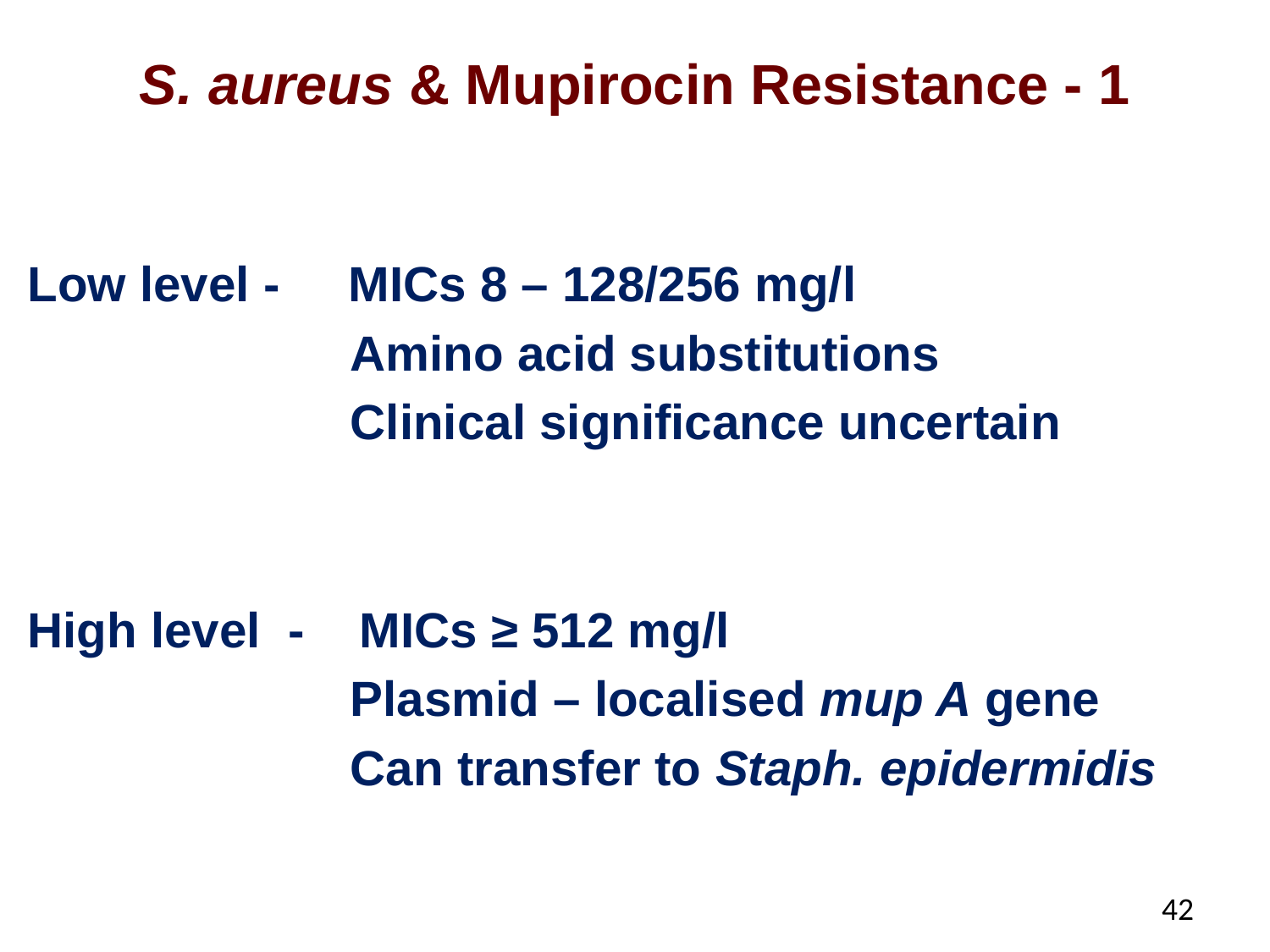

# S. aureus & Mupirocin Resistance - 1
Low level -     MICs 8 – 128/256 mg/l
		     Amino acid substitutions
		     Clinical significance uncertain

High level  -    MICs ≥ 512 mg/l
		     Plasmid – localised mup A gene
		     Can transfer to Staph. epidermidis
42